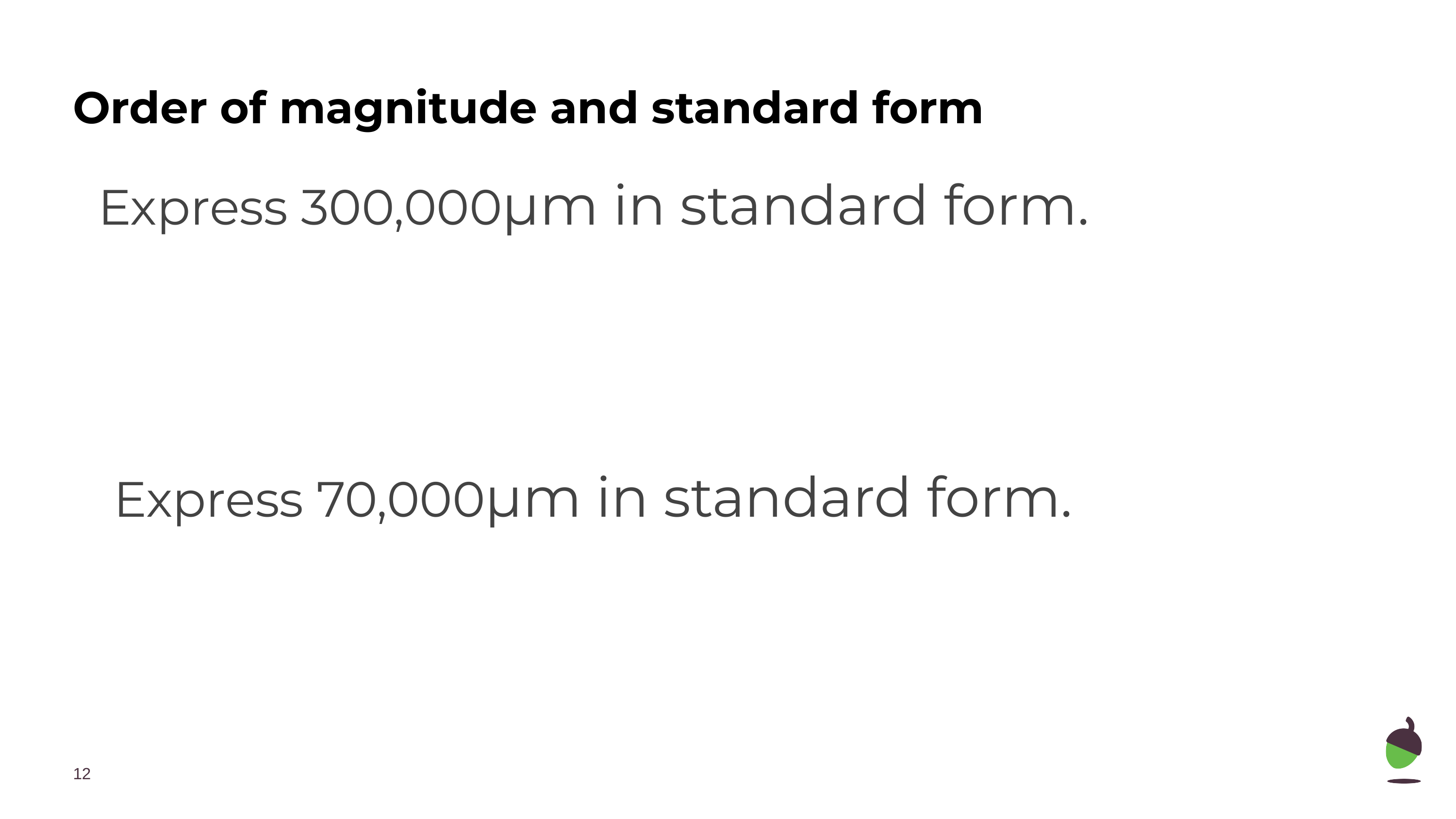

# Order of magnitude and standard form
Express 300,000μm in standard form.
Express 70,000μm in standard form.
12